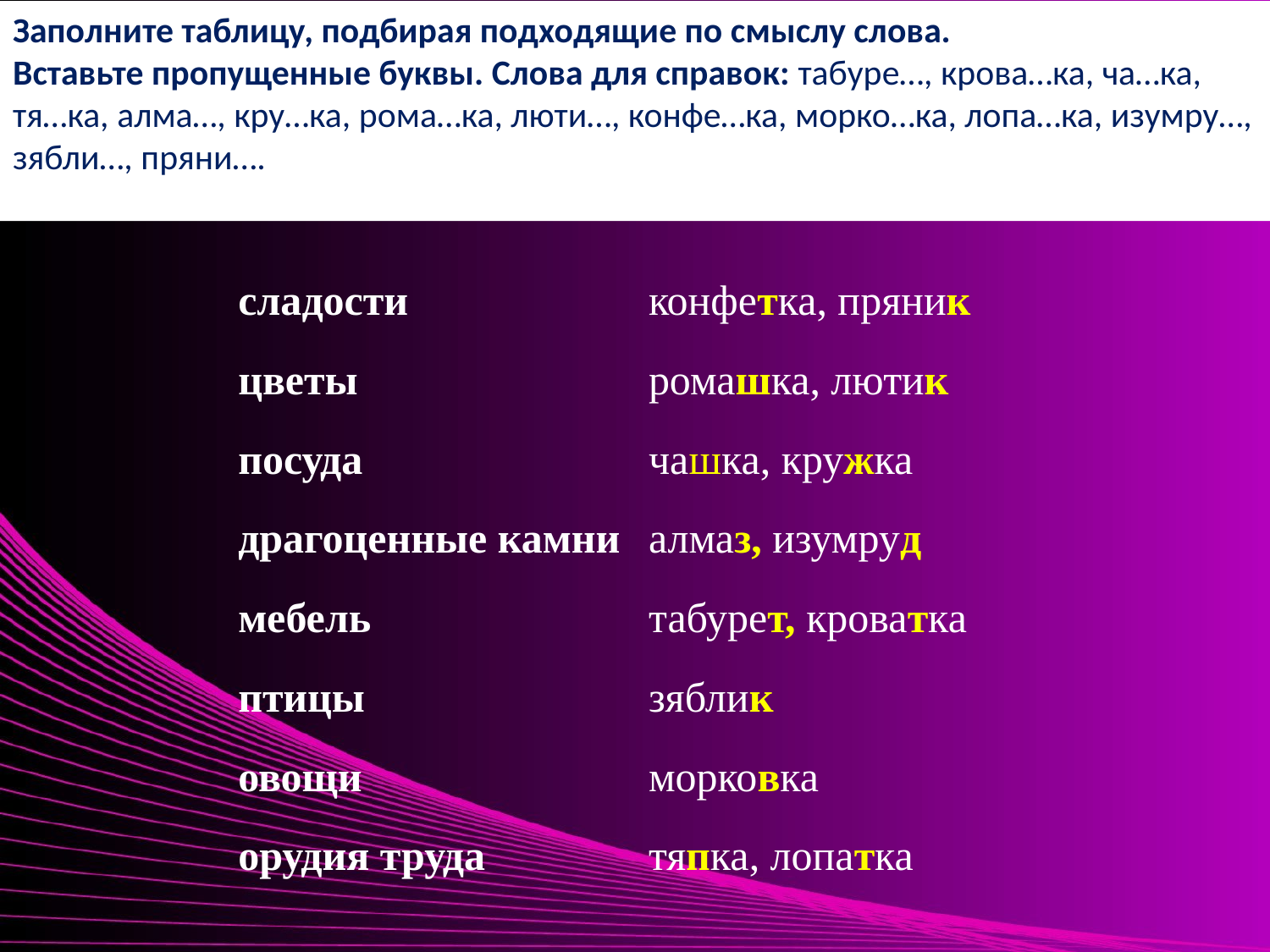

Заполните таблицу, подбирая подходящие по смыслу слова.
Вставьте пропущенные буквы. Слова для справок: табуре…, крова…ка, ча…ка, тя…ка, алма…, кру…ка, рома…ка, люти…, конфе…ка, морко…ка, лопа…ка, изумру…, зябли…, пряни….

| сладости | конфетка, пряник |
| --- | --- |
| цветы | ромашка, лютик |
| посуда | чашка, кружка |
| драгоценные камни | алмаз, изумруд |
| мебель | табурет, кроватка |
| птицы | зяблик |
| овощи | морковка |
| орудия труда | тяпка, лопатка |